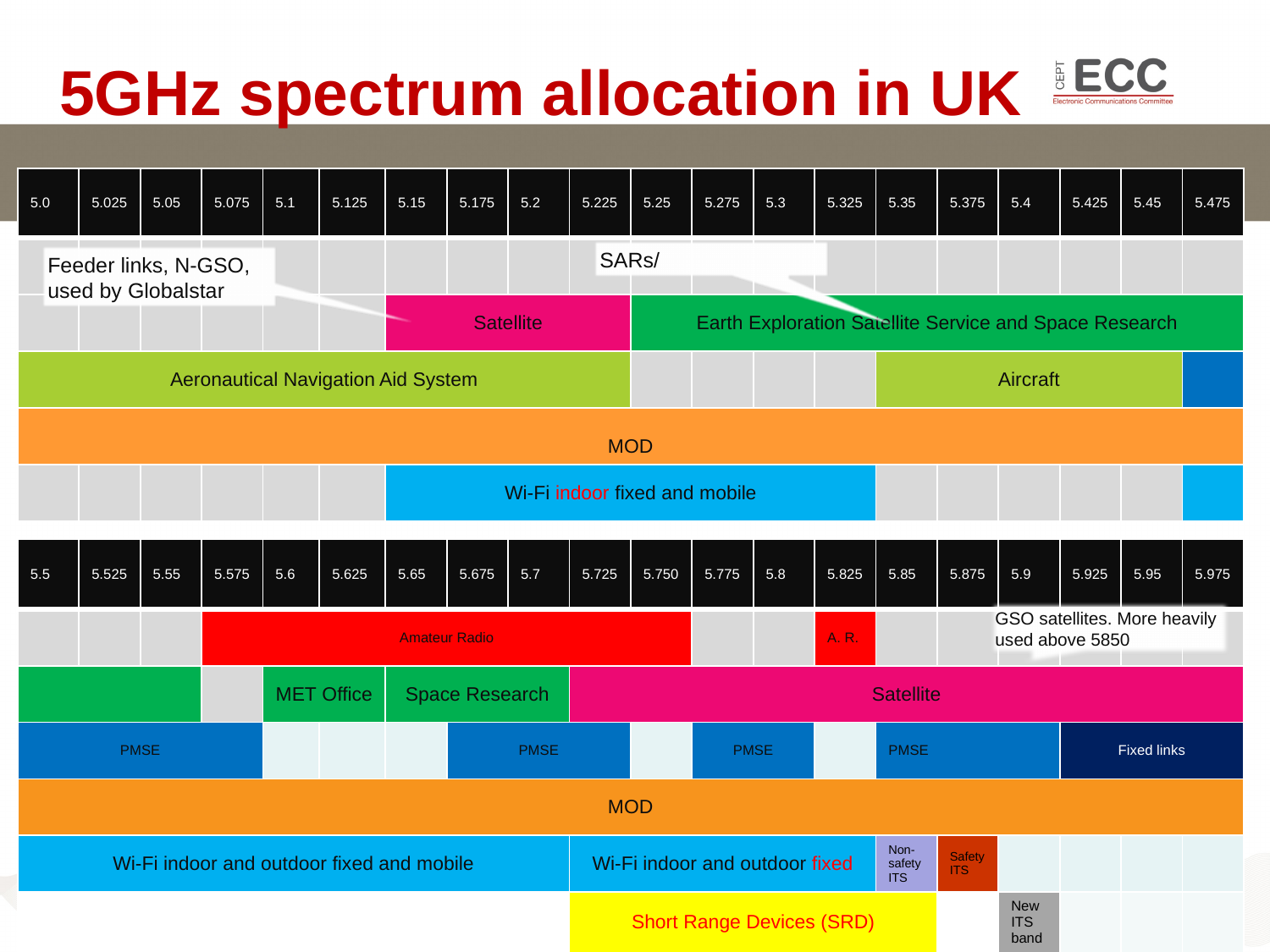

# 5GHz spectrum allocation in UK

| 5.0 | 5.025 | 5.05 | 5.075 | 5.1 | 5.125 | 5.15 | 5.175 | 5.2 | 5.225 | 5.25 | 5.275 | 5.3 | 5.325 | 5.35 | 5.375 | 5.4 | 5.425 | 5.45 | 5.475 |
| --- | --- | --- | --- | --- | --- | --- | --- | --- | --- | --- | --- | --- | --- | --- | --- | --- | --- | --- | --- |
|  |  |  |  |  |  |  |  |  |  |  |  |  |  |  |  |  |  |  |  |
|  |  |  |  |  |  | Satellite |  |  |  | Earth Exploration Satellite Service and Space Research |  |  |  |  |  |  |  |  |  |
| Aeronautical Navigation Aid System |  |  |  |  |  |  |  |  |  |  |  |  |  | Aircraft |  |  |  |  |  |
| MOD |  |  |  |  |  |  |  |  |  |  |  |  |  |  |  |  |  |  |  |
|  |  |  |  |  |  | Wi-Fi indoor fixed and mobile |  |  |  |  |  |  |  |  |  |  |  |  |  |
SARs/
Feeder links, N-GSO, used by Globalstar
| 5.5 | 5.525 | 5.55 | 5.575 | 5.6 | 5.625 | 5.65 | 5.675 | 5.7 | 5.725 | 5.750 | 5.775 | 5.8 | 5.825 | 5.85 | 5.875 | 5.9 | 5.925 | 5.95 | 5.975 |
| --- | --- | --- | --- | --- | --- | --- | --- | --- | --- | --- | --- | --- | --- | --- | --- | --- | --- | --- | --- |
|  |  |  | Amateur Radio |  |  |  |  |  |  |  |  |  | A. R. |  |  |  |  |  |  |
|  |  |  |  | MET Office |  | Space Research |  |  | Satellite |  |  |  |  |  |  |  |  |  |  |
| PMSE |  |  |  |  |  |  | PMSE |  |  |  | PMSE |  |  | PMSE |  |  | Fixed links |  |  |
| MOD |  |  |  |  |  |  |  |  |  |  |  |  |  |  |  |  |  |  |  |
| Wi-Fi indoor and outdoor fixed and mobile |  |  |  |  |  |  |  |  | Wi-Fi indoor and outdoor fixed |  |  |  |  | Non-safety ITS | Safety ITS |  |  |  |  |
|  |  |  |  |  |  |  |  |  | Short Range Devices (SRD) |  |  |  |  |  |  | New ITS band |  |  |  |
GSO satellites. More heavily used above 5850
7